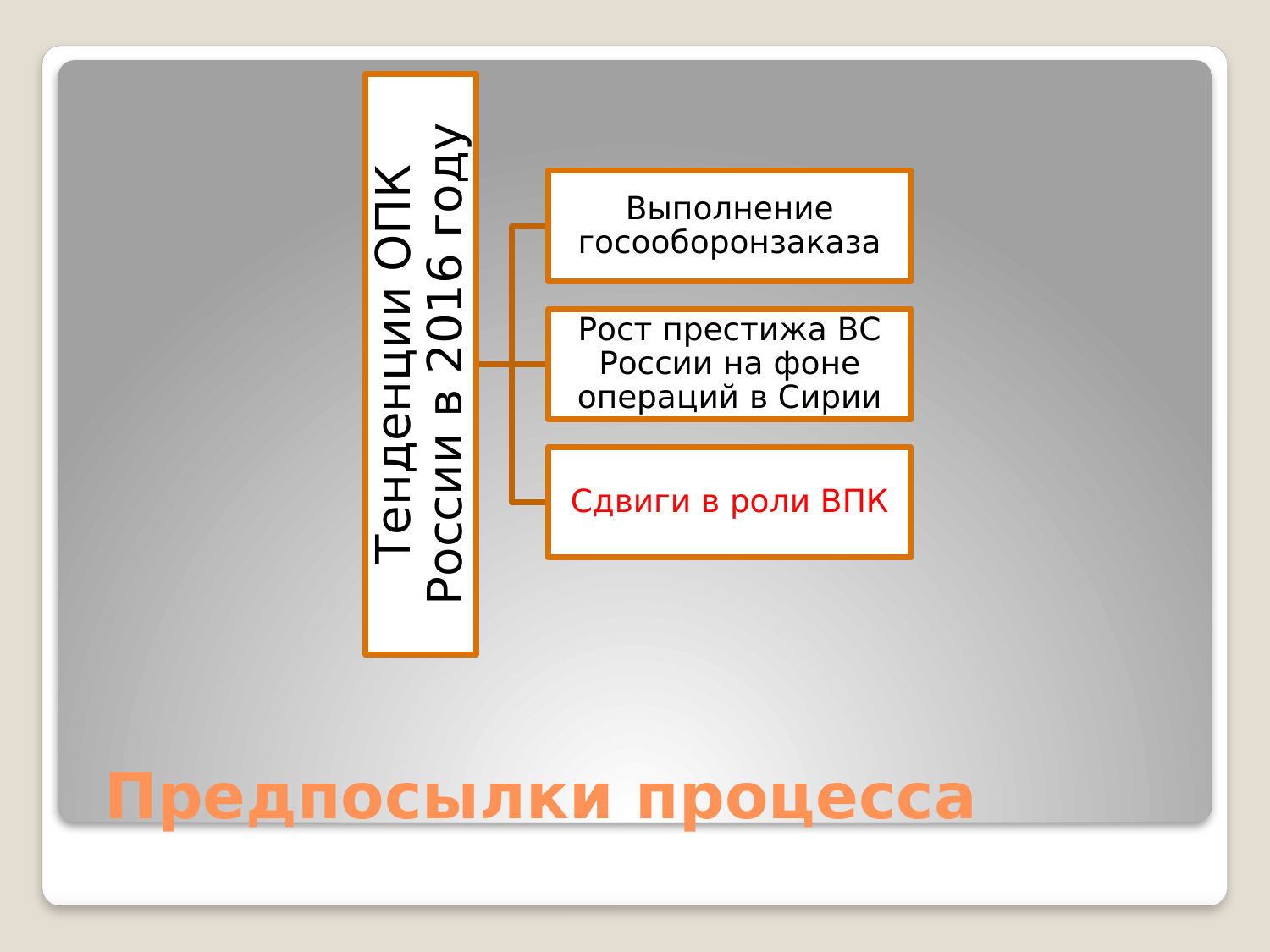

Тенденции ОПК России в 2016 году
Выполнение госооборонзаказа
Рост престижа ВС России на фоне операций в Сирии
Сдвиги в роли ВПК
# Предпосылки процесса